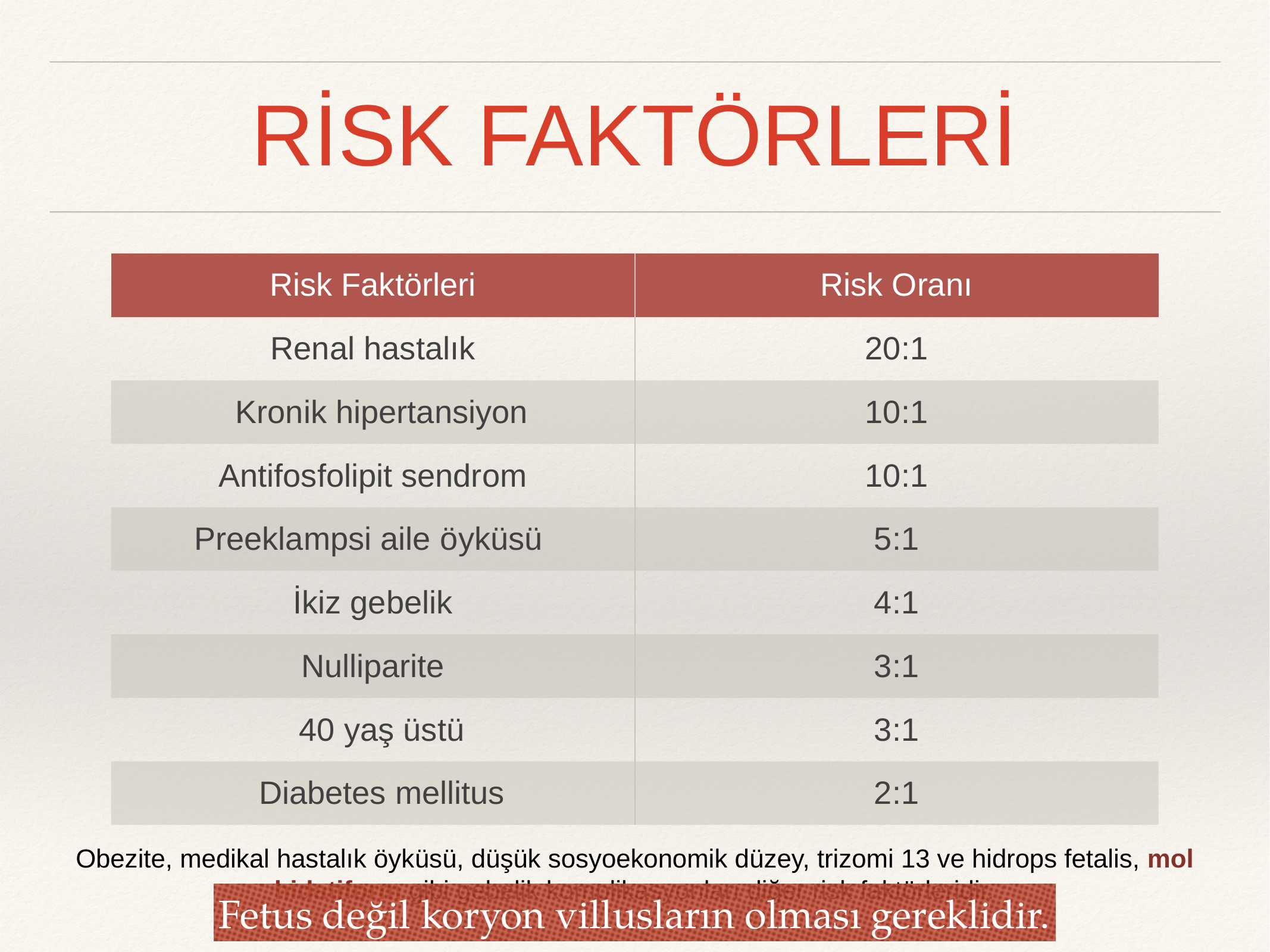

# RİSK FAKTÖRLERİ
| Risk Faktörleri | Risk Oranı |
| --- | --- |
| Renal hastalık | 20:1 |
| Kronik hipertansiyon | 10:1 |
| Antifosfolipit sendrom | 10:1 |
| Preeklampsi aile öyküsü | 5:1 |
| İkiz gebelik | 4:1 |
| Nulliparite | 3:1 |
| 40 yaş üstü | 3:1 |
| Diabetes mellitus | 2:1 |
Obezite, medikal hastalık öyküsü, düşük sosyoekonomik düzey, trizomi 13 ve hidrops fetalis, mol hidatiform gibi gebelik komplikasyonları diğer risk faktörleridir.
Fetus değil koryon villusların olması gereklidir.